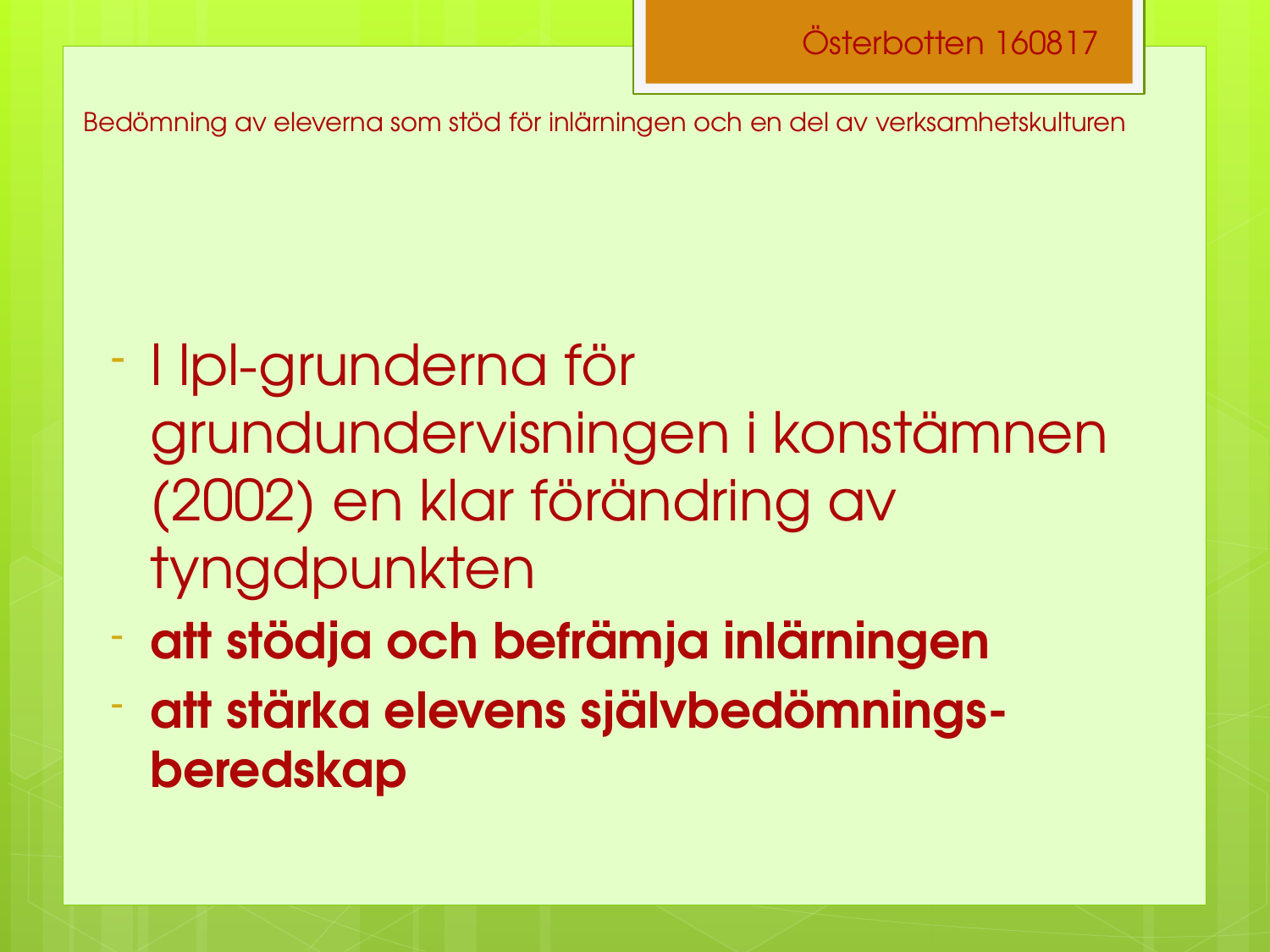

Österbotten 160817
# Bedömning av eleverna som stöd för inlärningen och en del av verksamhetskulturen
I lpl-grunderna för grundundervisningen i konstämnen (2002) en klar förändring av tyngdpunkten
att stödja och befrämja inlärningen
att stärka elevens självbedömnings-beredskap